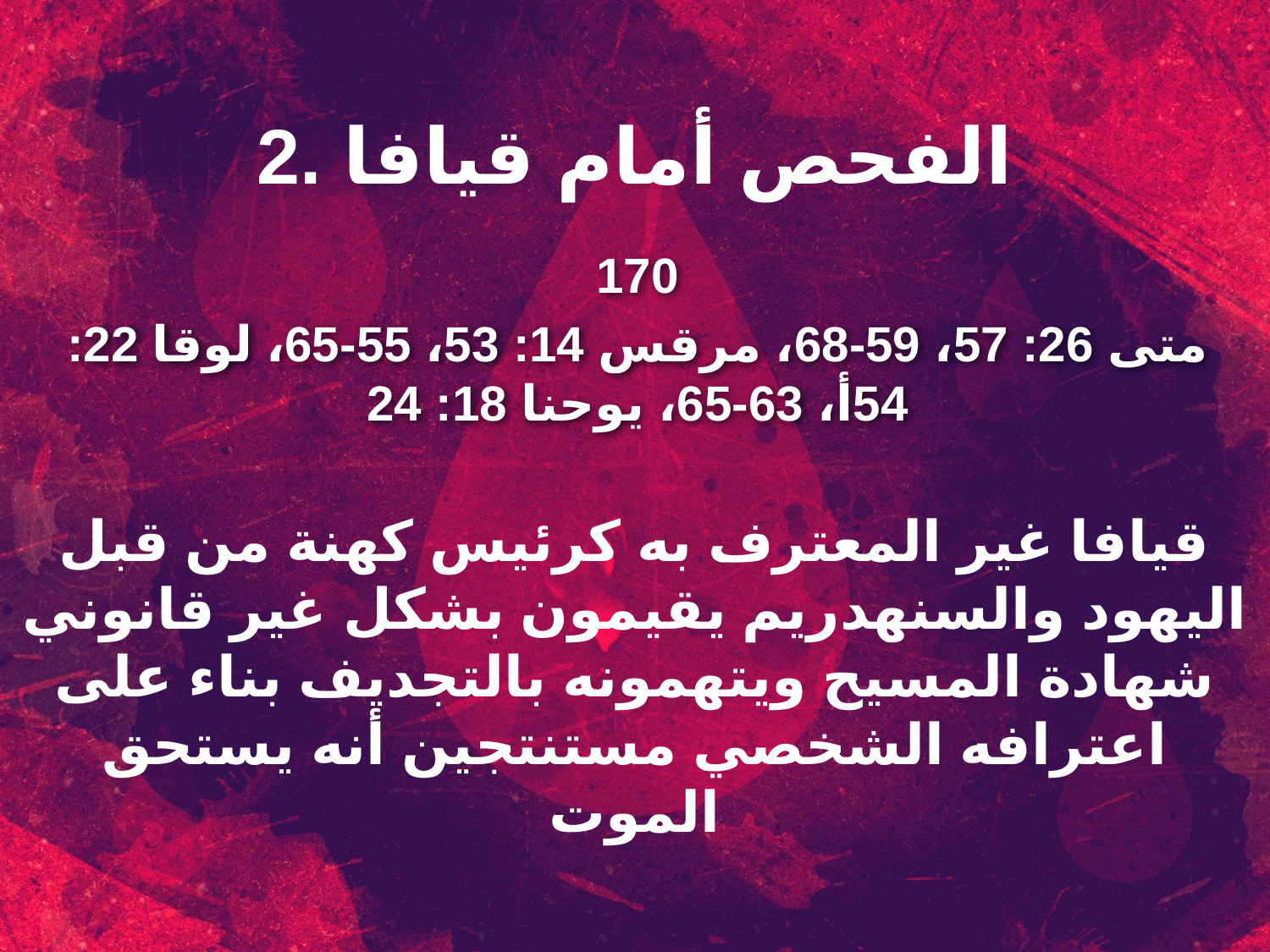

2. الفحص أمام قيافا
170
متى 26: 57، 59-68، مرقس 14: 53، 55-65، لوقا 22: 54أ، 63-65، يوحنا 18: 24
قيافا غير المعترف به كرئيس كهنة من قبل اليهود والسنهدريم يقيمون بشكل غير قانوني شهادة المسيح ويتهمونه بالتجديف بناء على اعترافه الشخصي مستنتجين أنه يستحق الموت